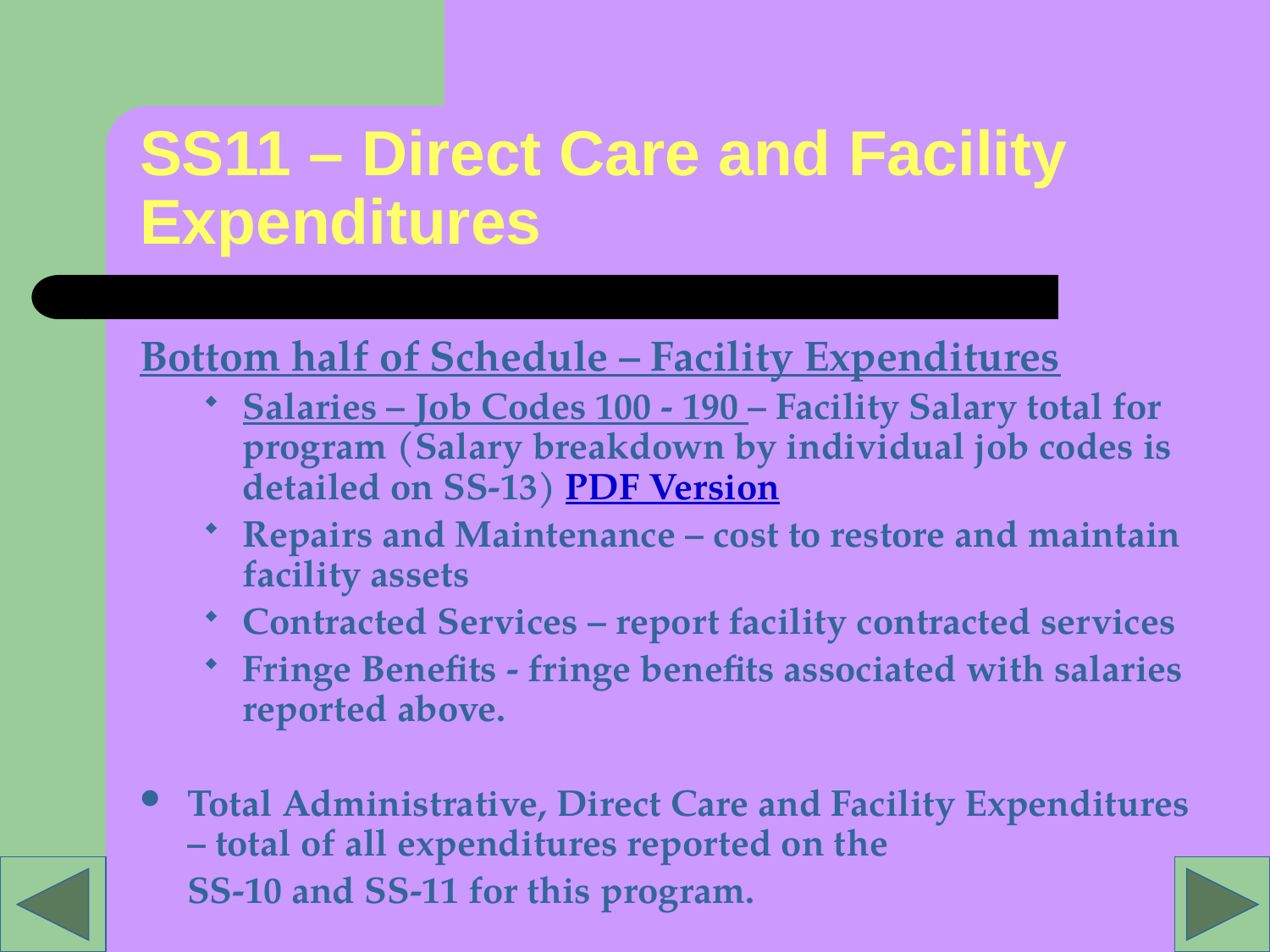

# SS11 – Direct Care and Facility Expenditures
Bottom half of Schedule – Facility Expenditures
Salaries – Job Codes 100 - 190 – Facility Salary total for program (Salary breakdown by individual job codes is detailed on SS-13) PDF Version
Repairs and Maintenance – cost to restore and maintain facility assets
Contracted Services – report facility contracted services
Fringe Benefits - fringe benefits associated with salaries reported above.

Total Administrative, Direct Care and Facility Expenditures – total of all expenditures reported on the
	SS-10 and SS-11 for this program.